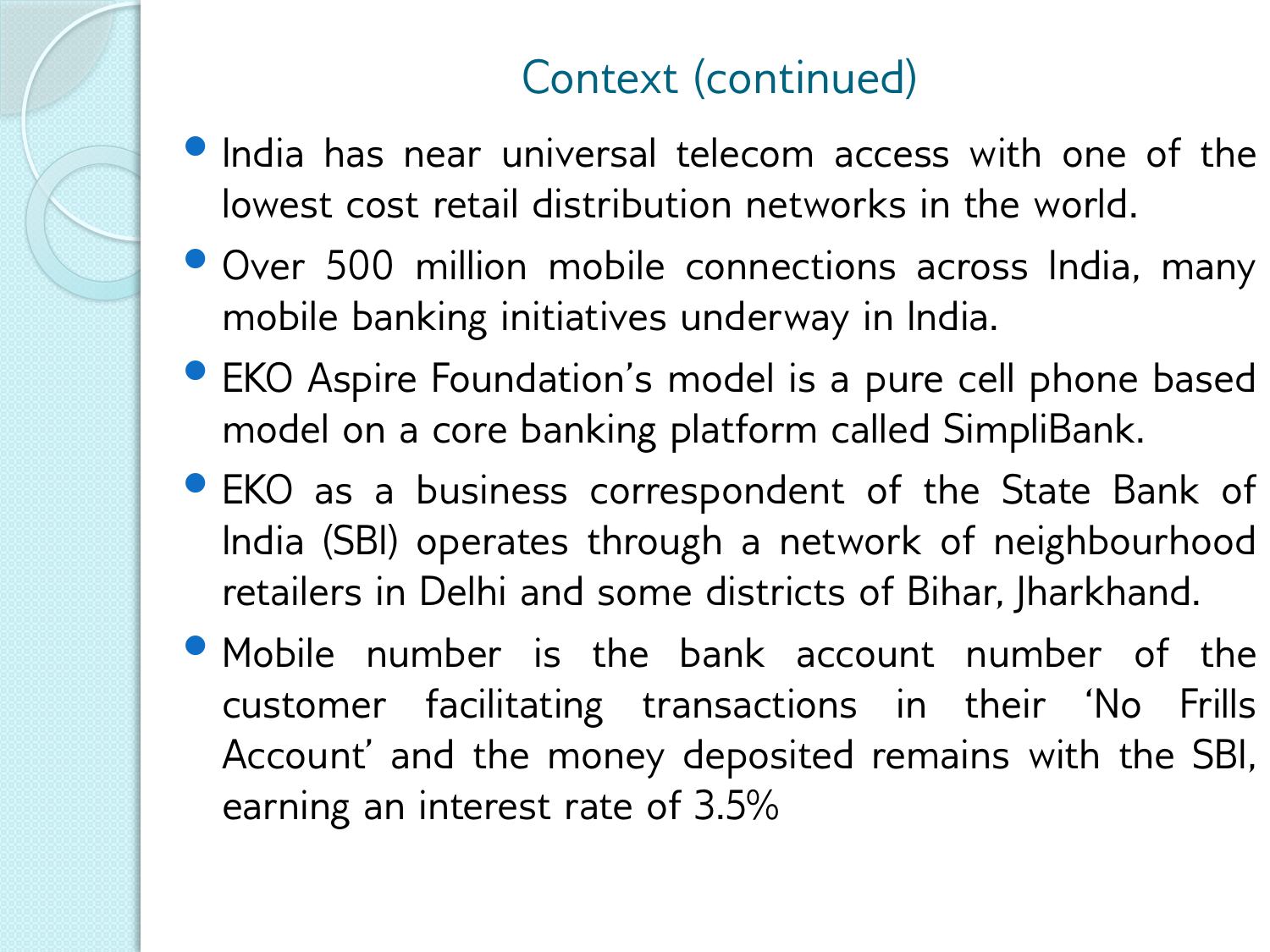

# Context (continued)
India has near universal telecom access with one of the lowest cost retail distribution networks in the world.
Over 500 million mobile connections across India, many mobile banking initiatives underway in India.
EKO Aspire Foundation’s model is a pure cell phone based model on a core banking platform called SimpliBank.
EKO as a business correspondent of the State Bank of India (SBI) operates through a network of neighbourhood retailers in Delhi and some districts of Bihar, Jharkhand.
Mobile number is the bank account number of the customer facilitating transactions in their ‘No Frills Account’ and the money deposited remains with the SBI, earning an interest rate of 3.5%